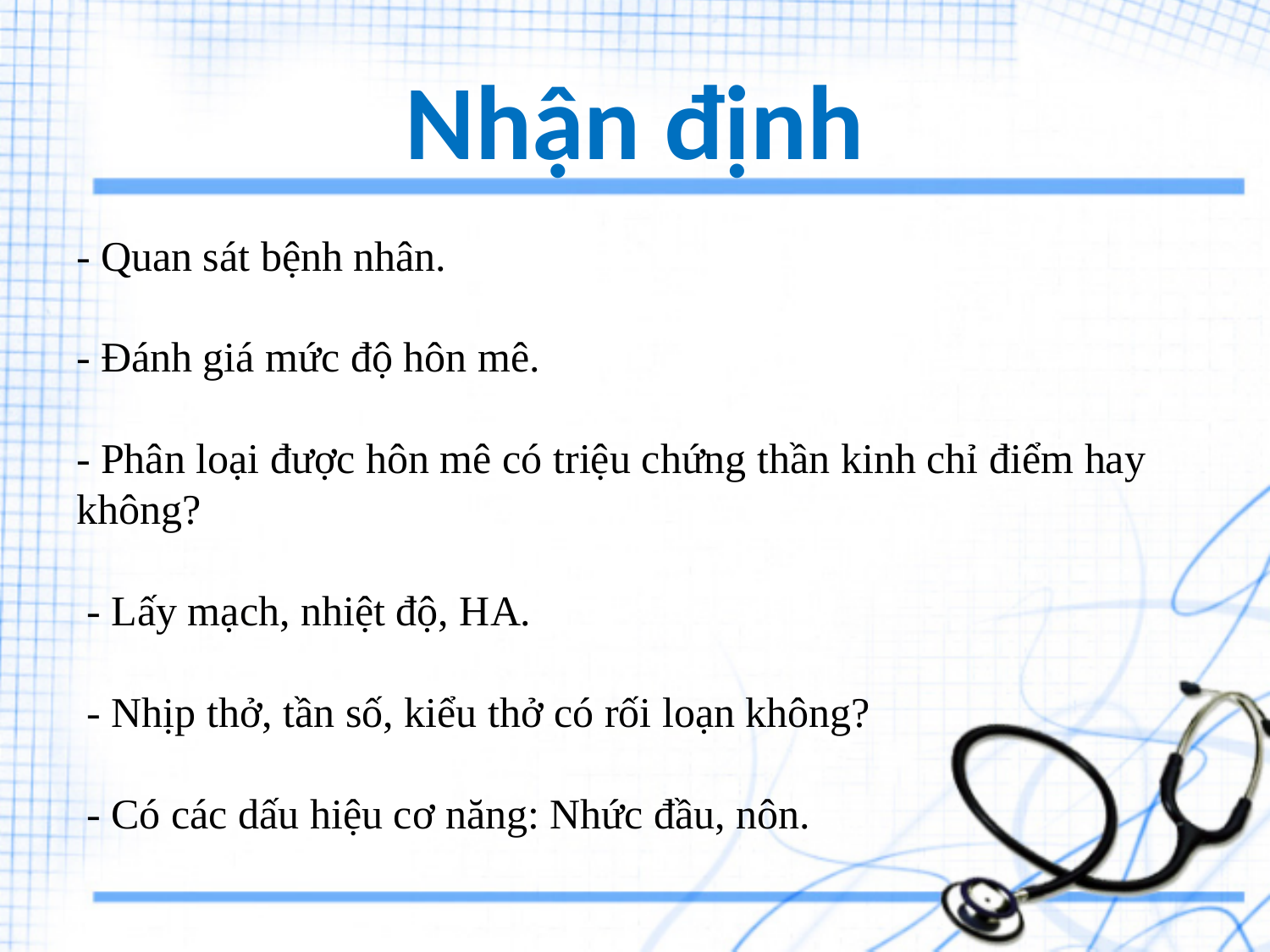

# Nhận định
- Quan sát bệnh nhân. 
- Đánh giá mức độ hôn mê.
- Phân loại được hôn mê có triệu chứng thần kinh chỉ điểm hay không?
 - Lấy mạch, nhiệt độ, HA.
 - Nhịp thở, tần số, kiểu thở có rối loạn không?
 - Có các dấu hiệu cơ năng: Nhức đầu, nôn.